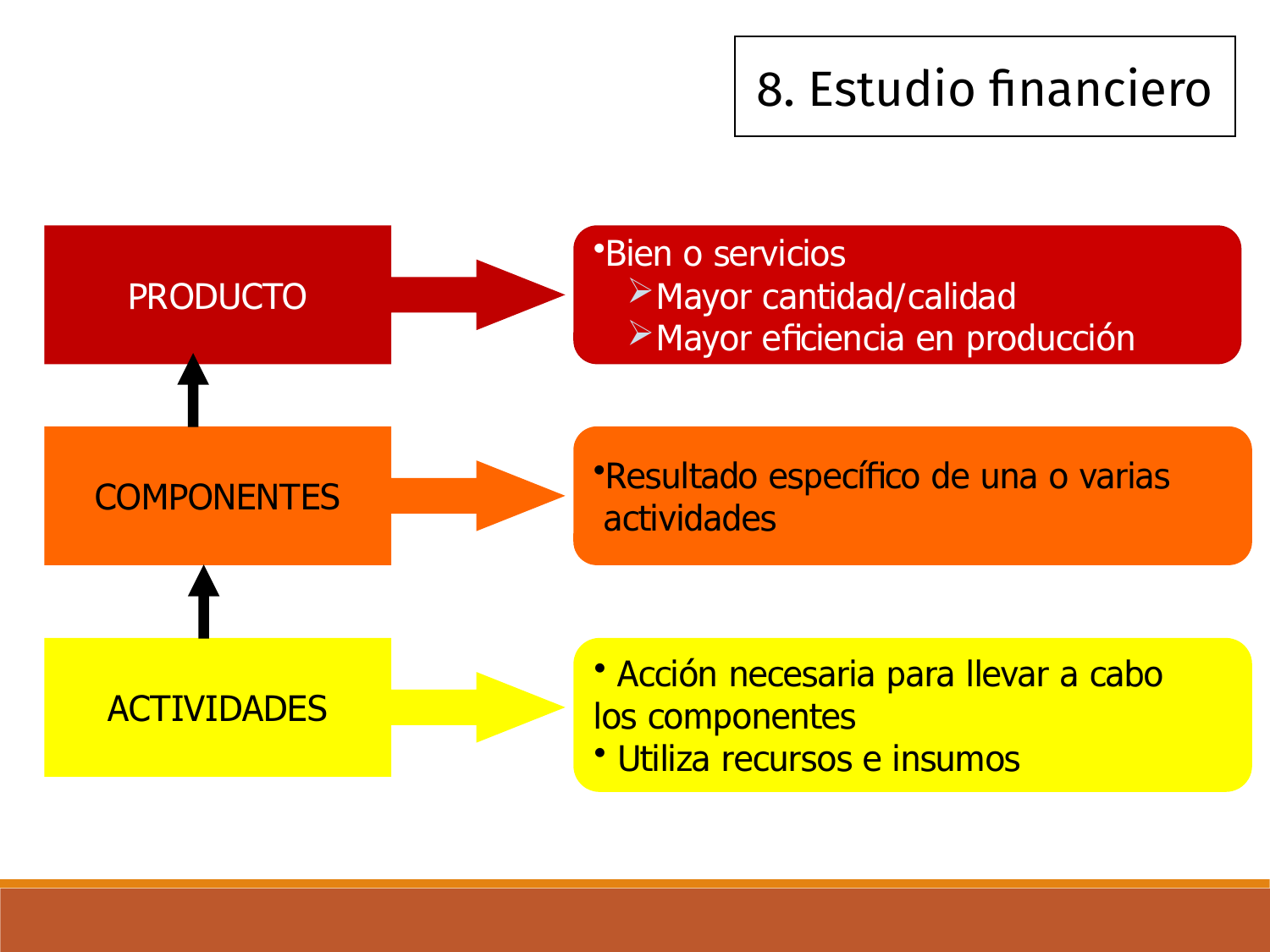

8. Estudio financiero
PRODUCTO
Bien o servicios
Mayor cantidad/calidad
Mayor eficiencia en producción

COMPONENTES
Resultado específico de una o varias
 actividades

ACTIVIDADES
 Acción necesaria para llevar a cabo
los componentes
 Utiliza recursos e insumos